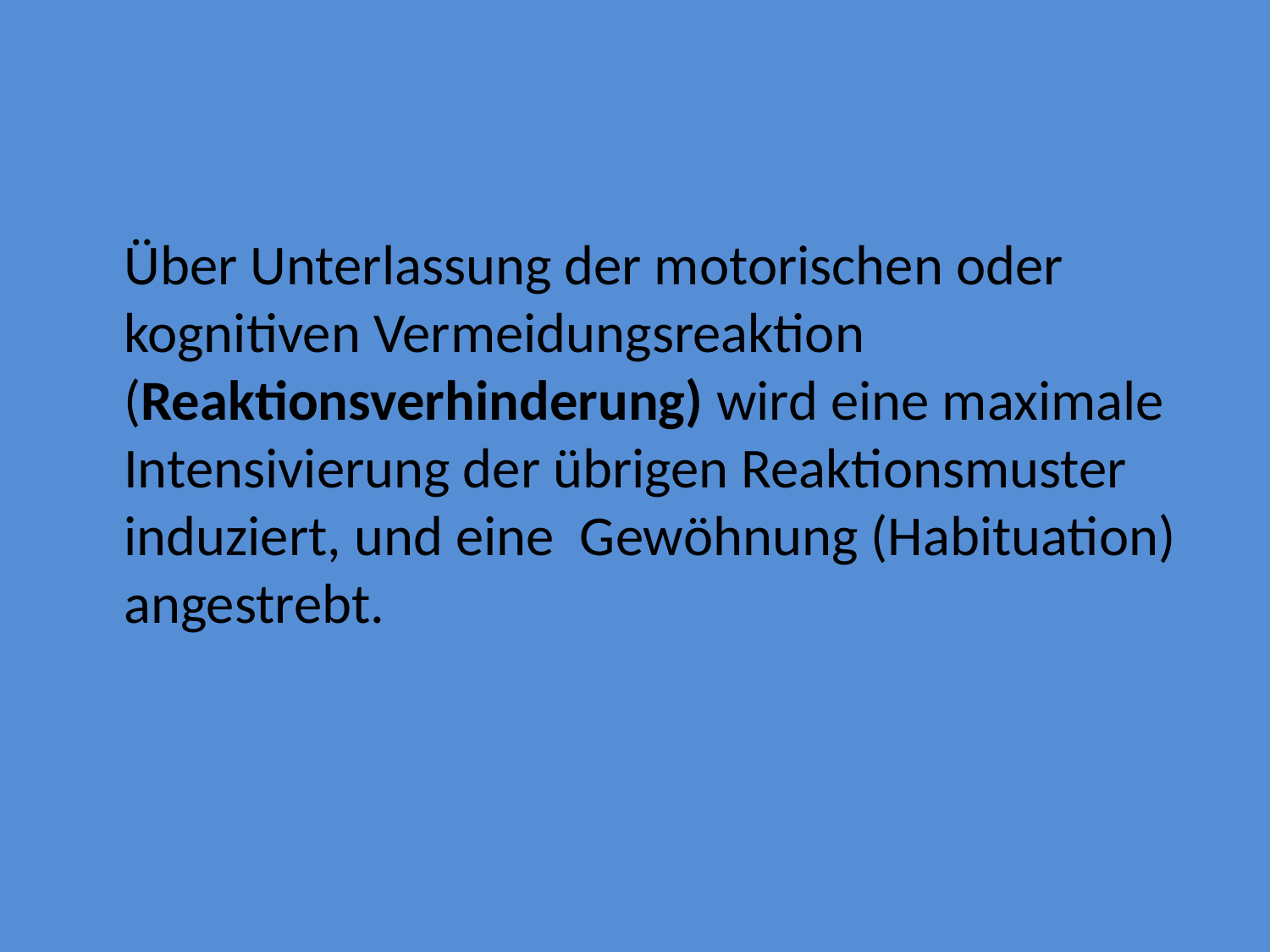

Über Unterlassung der motorischen oder kognitiven Vermeidungsreaktion (Reaktionsverhinderung) wird eine maximale Intensivierung der übrigen Reaktionsmuster induziert, und eine  Gewöhnung (Habituation) angestrebt.